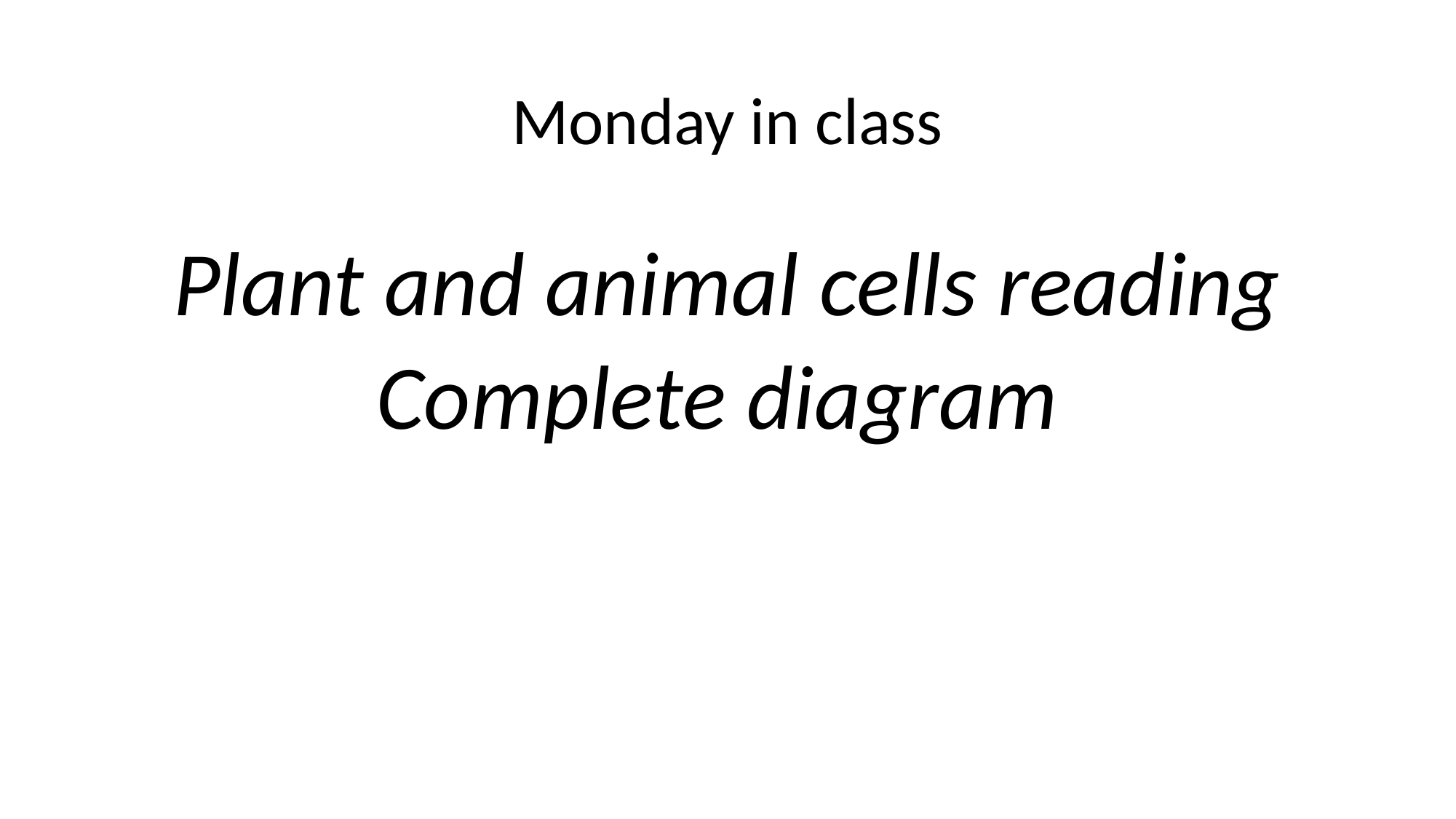

# Monday in class

Plant and animal cells reading
Complete diagram